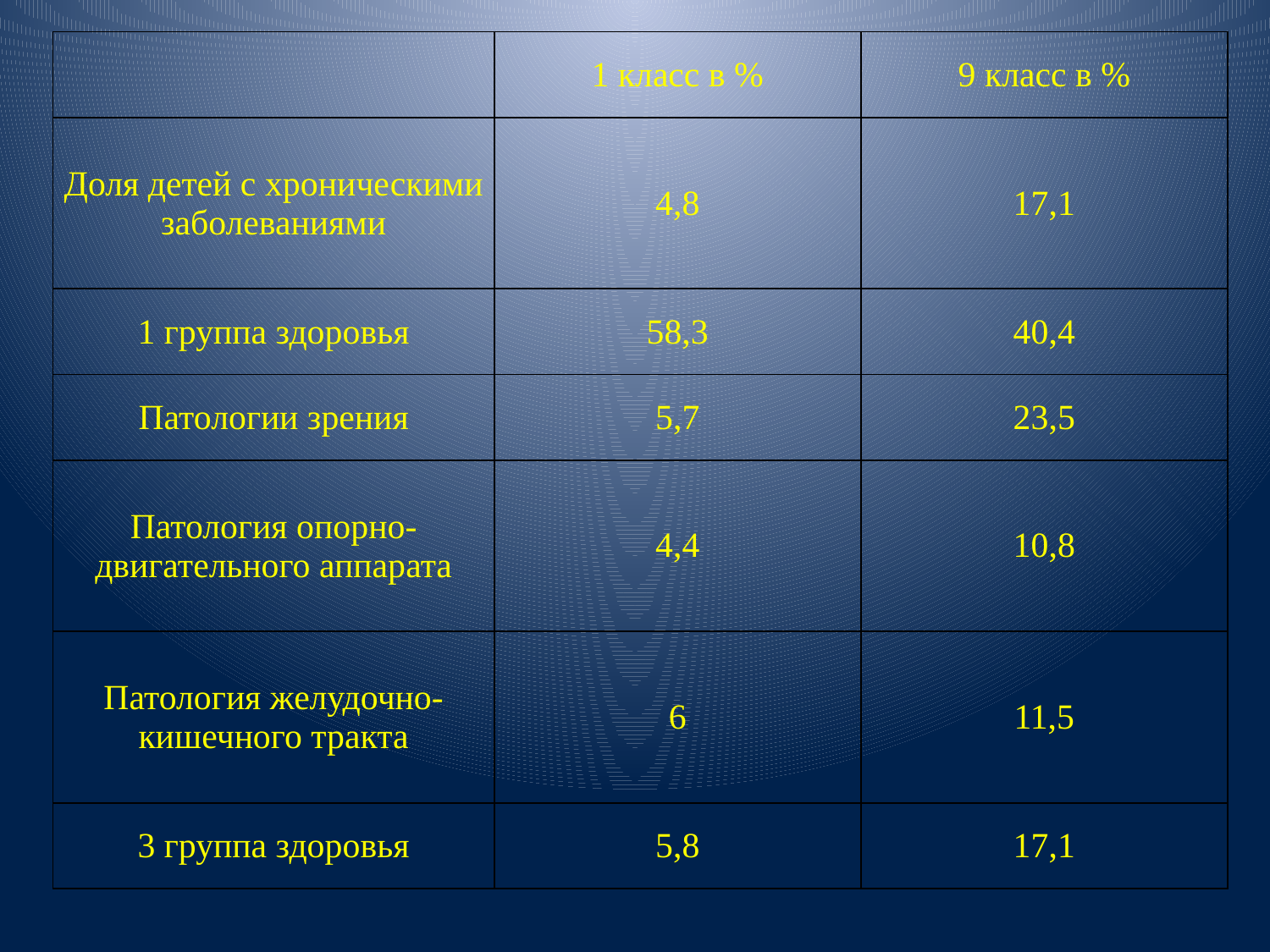

|  | 1 класс в % | 9 класс в % |
| --- | --- | --- |
| Доля детей с хроническими заболеваниями | 4,8 | 17,1 |
| 1 группа здоровья | 58,3 | 40,4 |
| Патологии зрения | 5,7 | 23,5 |
| Патология опорно-двигательного аппарата | 4,4 | 10,8 |
| Патология желудочно-кишечного тракта | 6 | 11,5 |
| 3 группа здоровья | 5,8 | 17,1 |
#